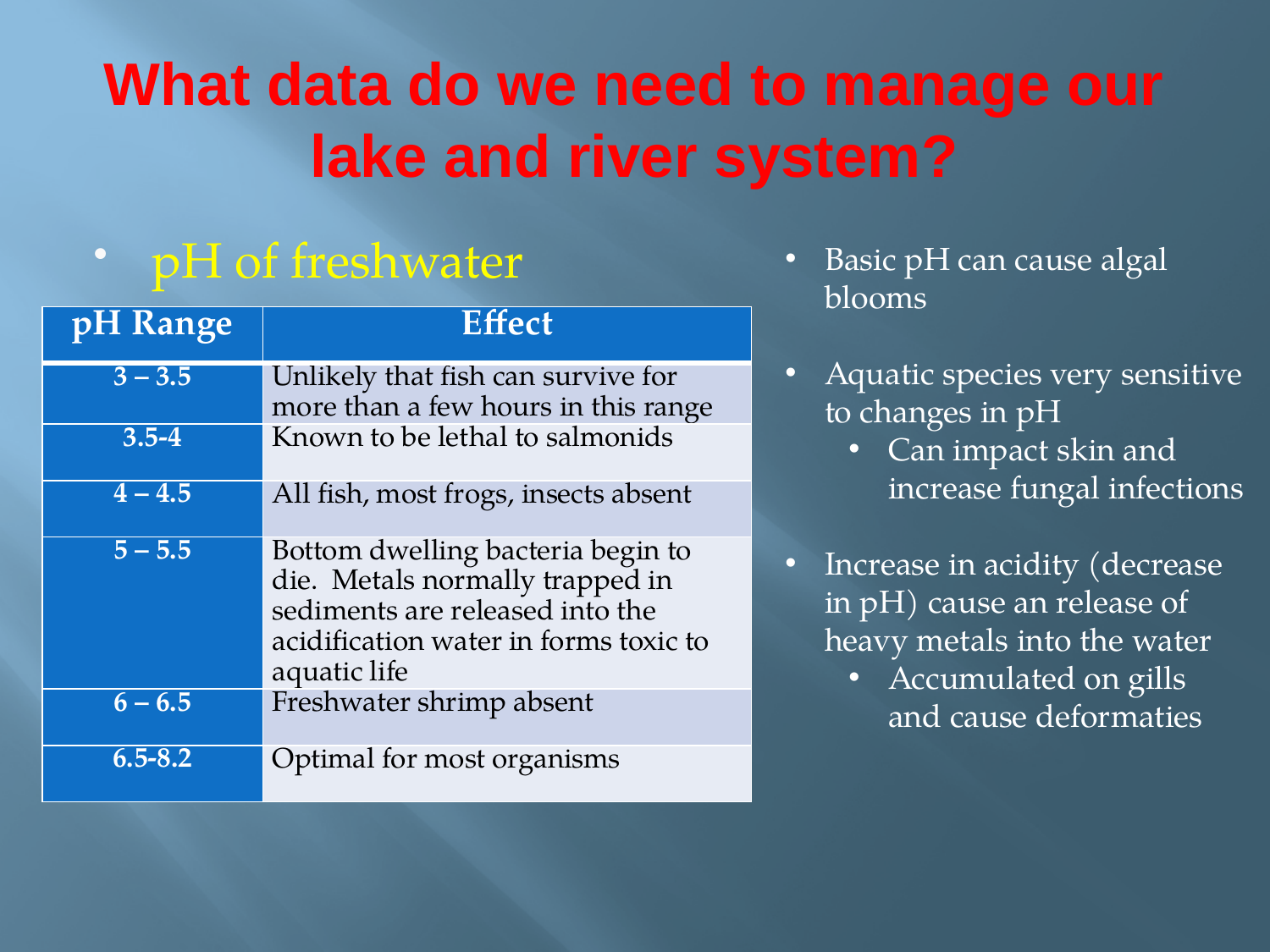

# What data do we need to manage our lake and river system?
pH of freshwater
Basic pH can cause algal blooms

Aquatic species very sensitive to changes in pH
Can impact skin and increase fungal infections

Increase in acidity (decrease in pH) cause an release of heavy metals into the water
Accumulated on gills and cause deformaties
| pH Range | Effect |
| --- | --- |
| 3 – 3.5 | Unlikely that fish can survive for more than a few hours in this range |
| 3.5-4 | Known to be lethal to salmonids |
| 4 – 4.5 | All fish, most frogs, insects absent |
| 5 – 5.5 | Bottom dwelling bacteria begin to die. Metals normally trapped in sediments are released into the acidification water in forms toxic to aquatic life |
| 6 – 6.5 | Freshwater shrimp absent |
| 6.5-8.2 | Optimal for most organisms |